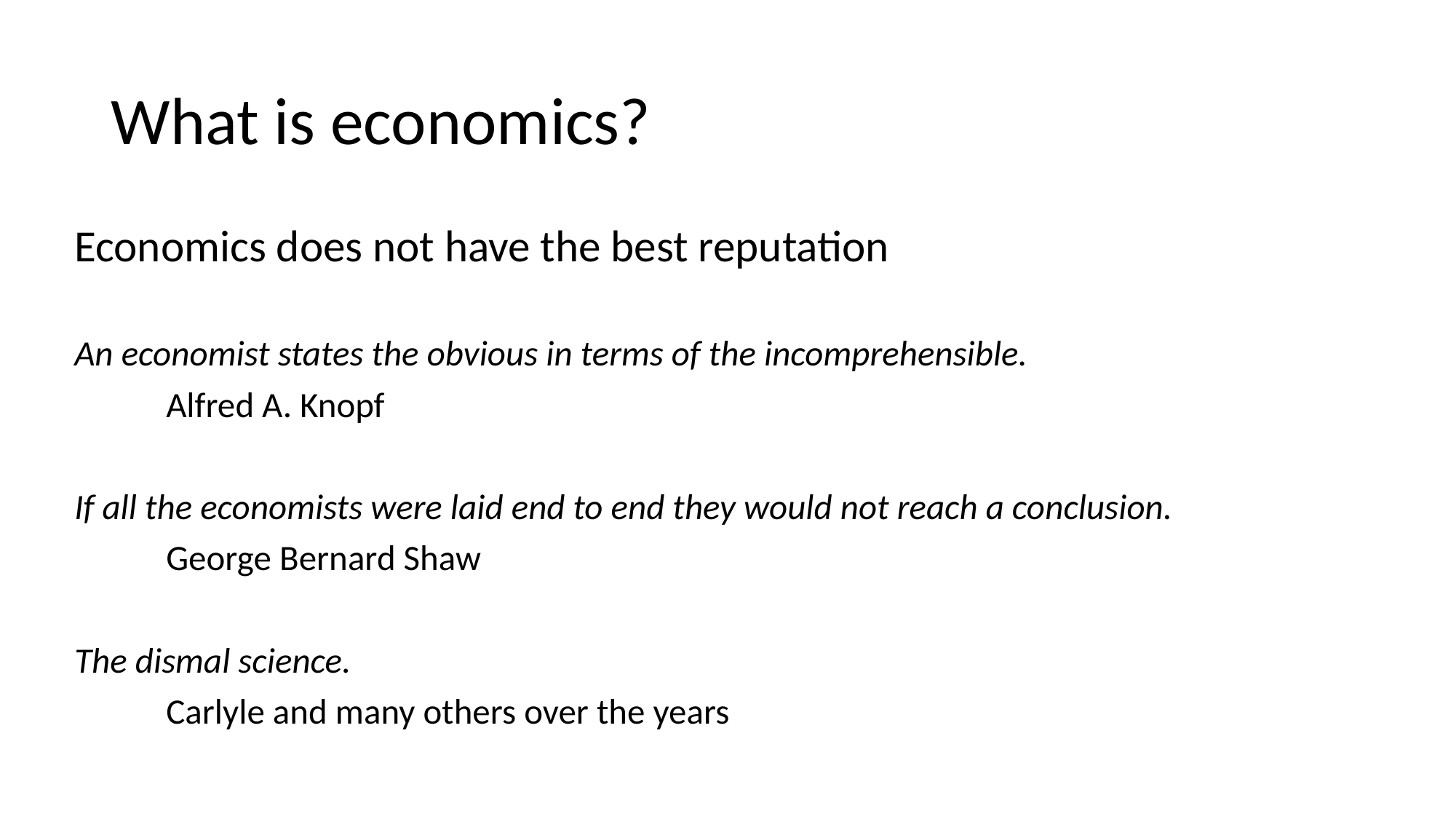

# What is economics?
Economics does not have the best reputation

An economist states the obvious in terms of the incomprehensible.
						Alfred A. Knopf

If all the economists were laid end to end they would not reach a conclusion.
						George Bernard Shaw

The dismal science.
						Carlyle and many others over the years